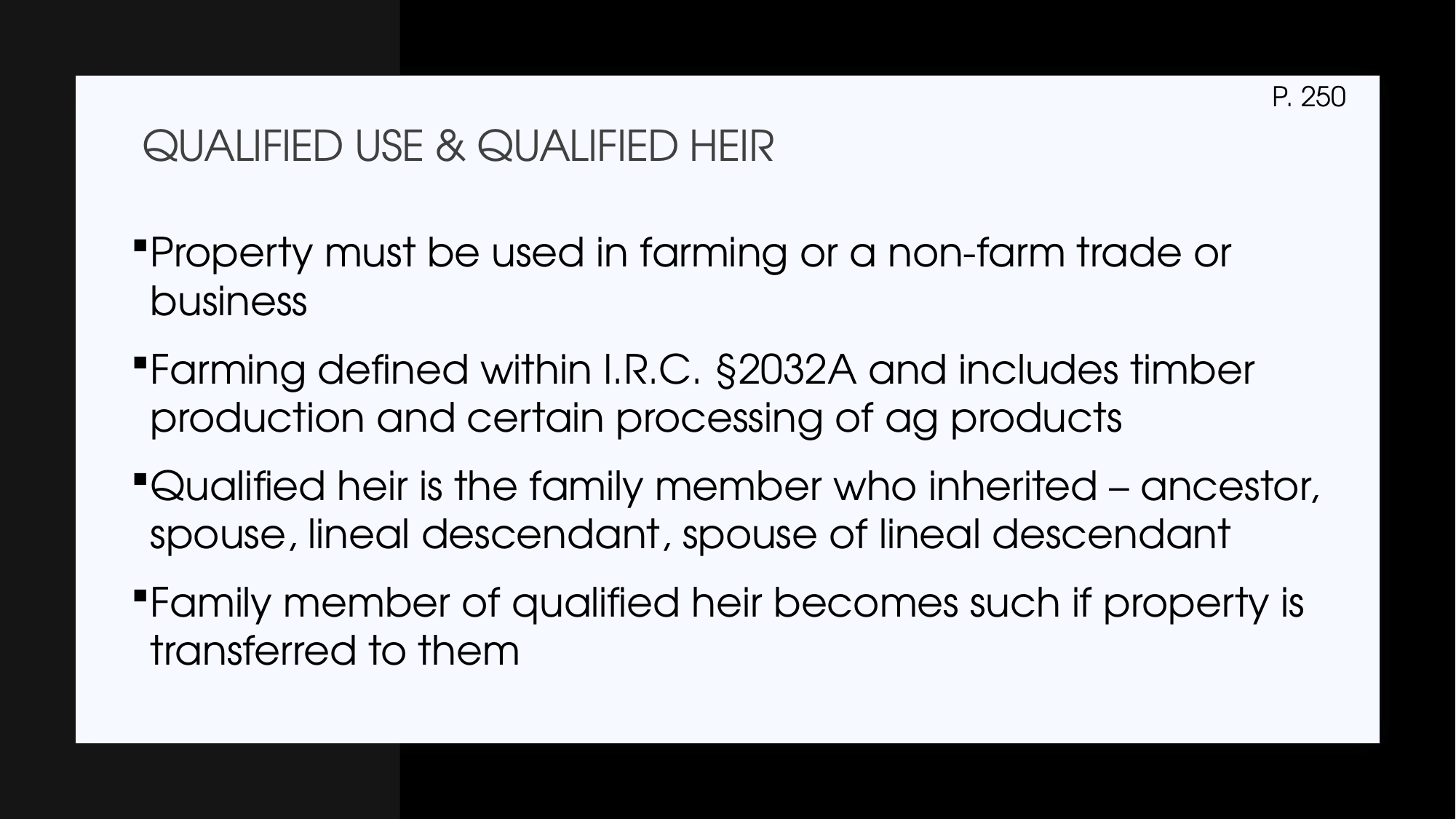

P. 250
# Qualified use & qualified heir
Property must be used in farming or a non-farm trade or business
Farming defined within I.R.C. §2032A and includes timber production and certain processing of ag products
Qualified heir is the family member who inherited – ancestor, spouse, lineal descendant, spouse of lineal descendant
Family member of qualified heir becomes such if property is transferred to them